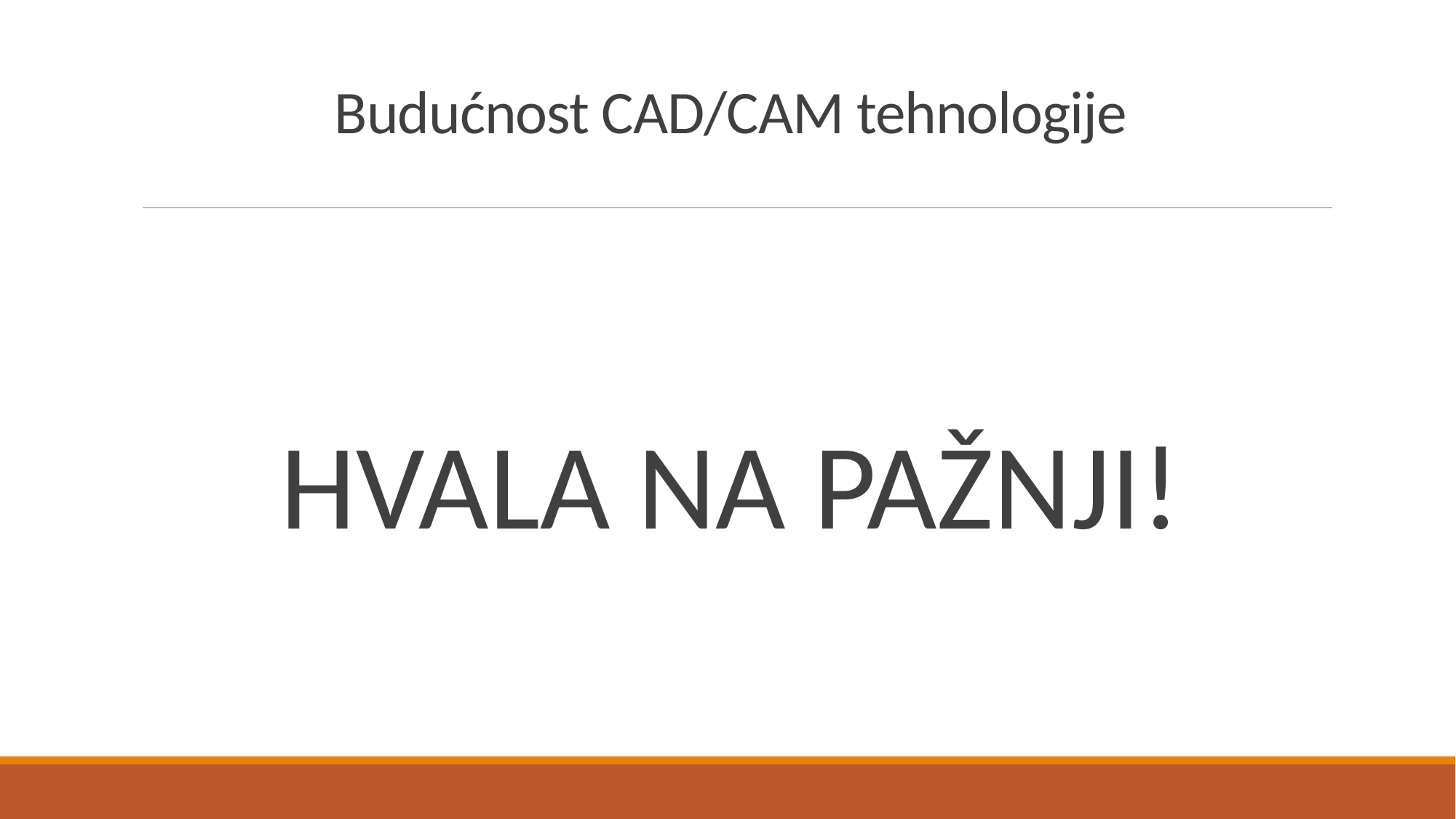

# Budućnost CAD/CAM tehnologije

HVALA NA PAŽNJI!